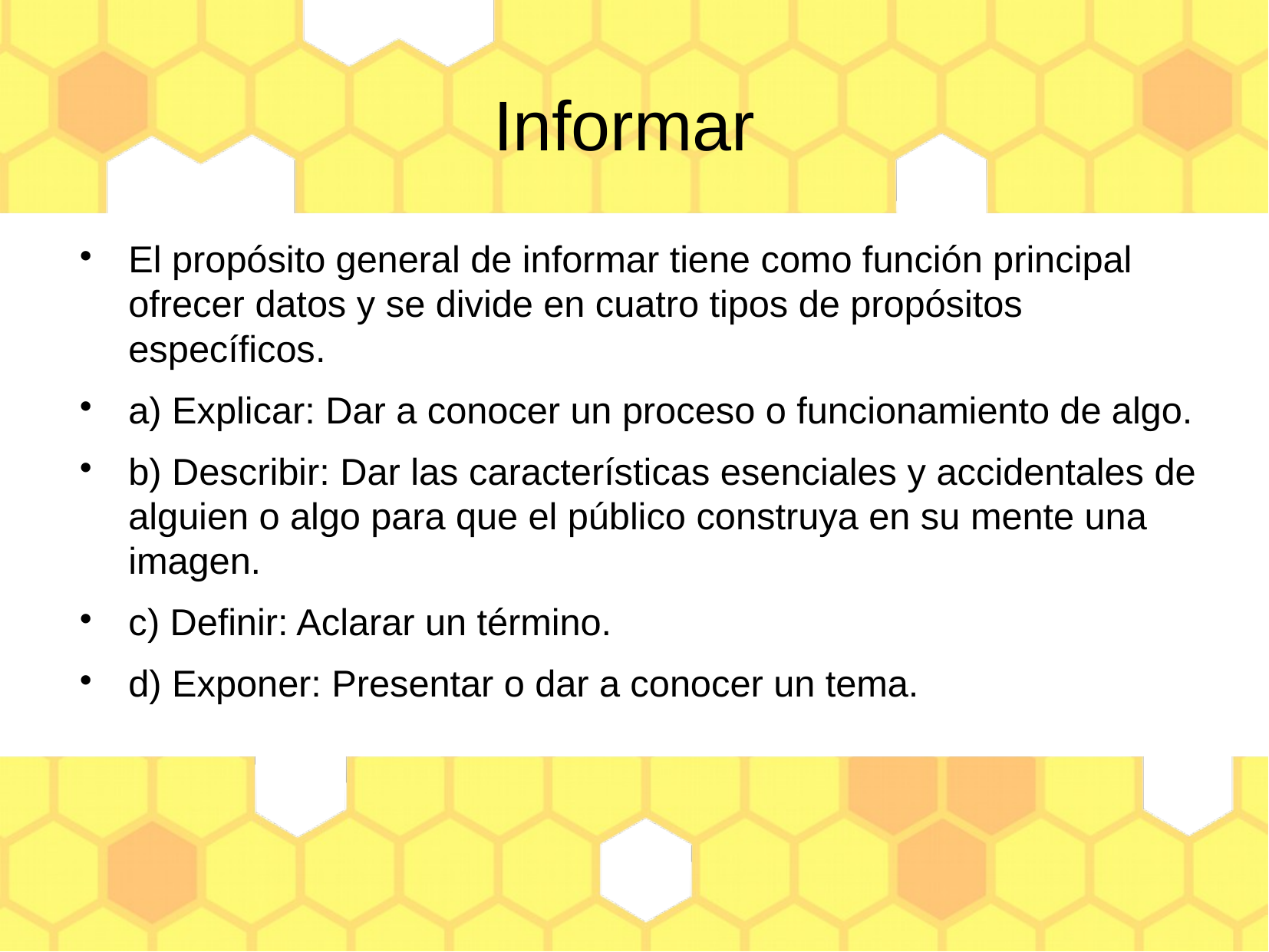

Informar
El propósito general de informar tiene como función principal ofrecer datos y se divide en cuatro tipos de propósitos específicos.
a) Explicar: Dar a conocer un proceso o funcionamiento de algo.
b) Describir: Dar las características esenciales y accidentales de alguien o algo para que el público construya en su mente una imagen.
c) Definir: Aclarar un término.
d) Exponer: Presentar o dar a conocer un tema.